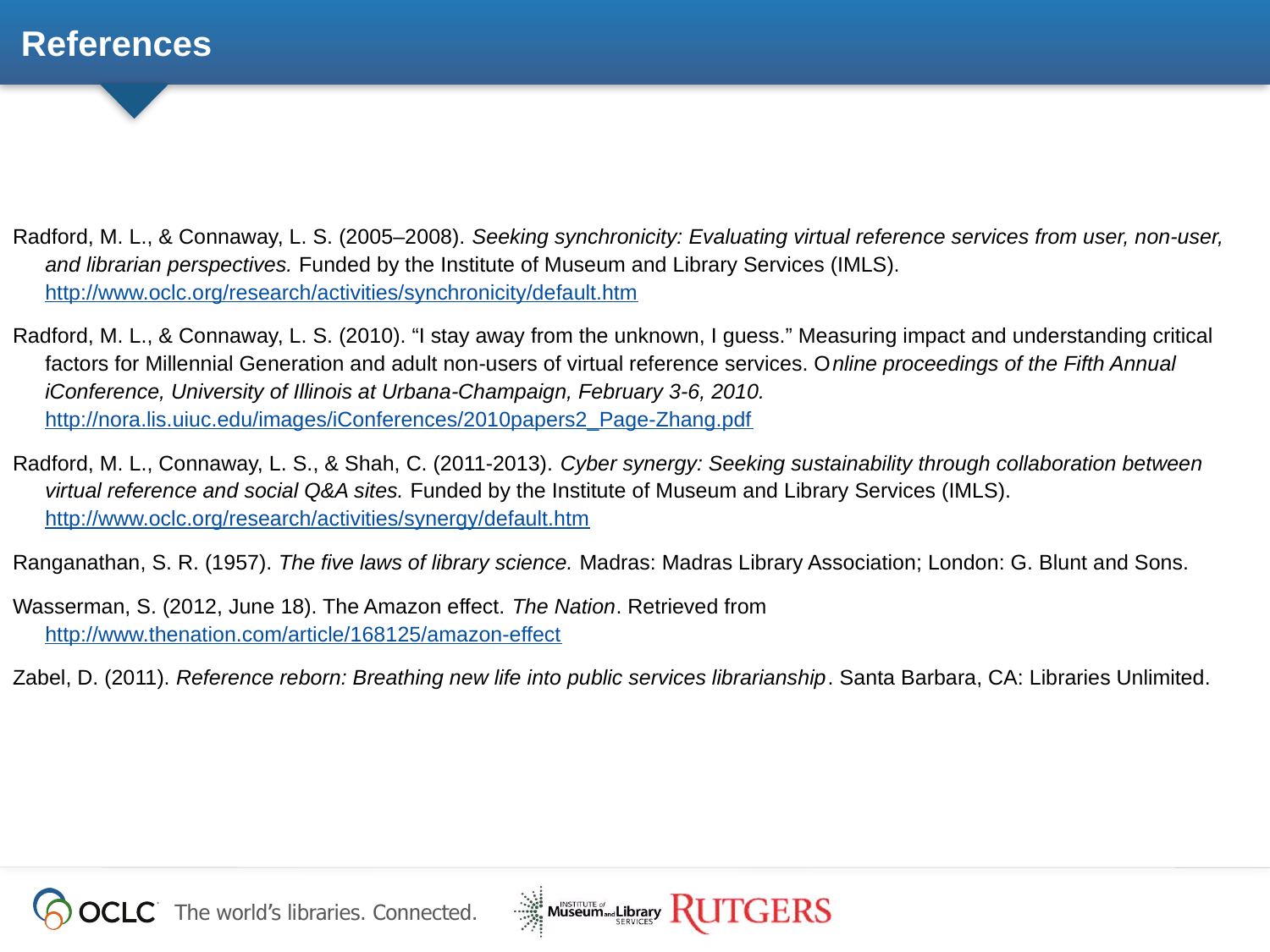

# References
Radford, M. L., & Connaway, L. S. (2005–2008). Seeking synchronicity: Evaluating virtual reference services from user, non-user, and librarian perspectives. Funded by the Institute of Museum and Library Services (IMLS). http://www.oclc.org/research/activities/synchronicity/default.htm
Radford, M. L., & Connaway, L. S. (2010). “I stay away from the unknown, I guess.” Measuring impact and understanding critical factors for Millennial Generation and adult non-users of virtual reference services. Online proceedings of the Fifth Annual iConference, University of Illinois at Urbana-Champaign, February 3-6, 2010. http://nora.lis.uiuc.edu/images/iConferences/2010papers2_Page-Zhang.pdf
Radford, M. L., Connaway, L. S., & Shah, C. (2011-2013). Cyber synergy: Seeking sustainability through collaboration between virtual reference and social Q&A sites. Funded by the Institute of Museum and Library Services (IMLS). http://www.oclc.org/research/activities/synergy/default.htm
Ranganathan, S. R. (1957). The five laws of library science. Madras: Madras Library Association; London: G. Blunt and Sons.
Wasserman, S. (2012, June 18). The Amazon effect. The Nation. Retrieved from http://www.thenation.com/article/168125/amazon-effect
Zabel, D. (2011). Reference reborn: Breathing new life into public services librarianship. Santa Barbara, CA: Libraries Unlimited.